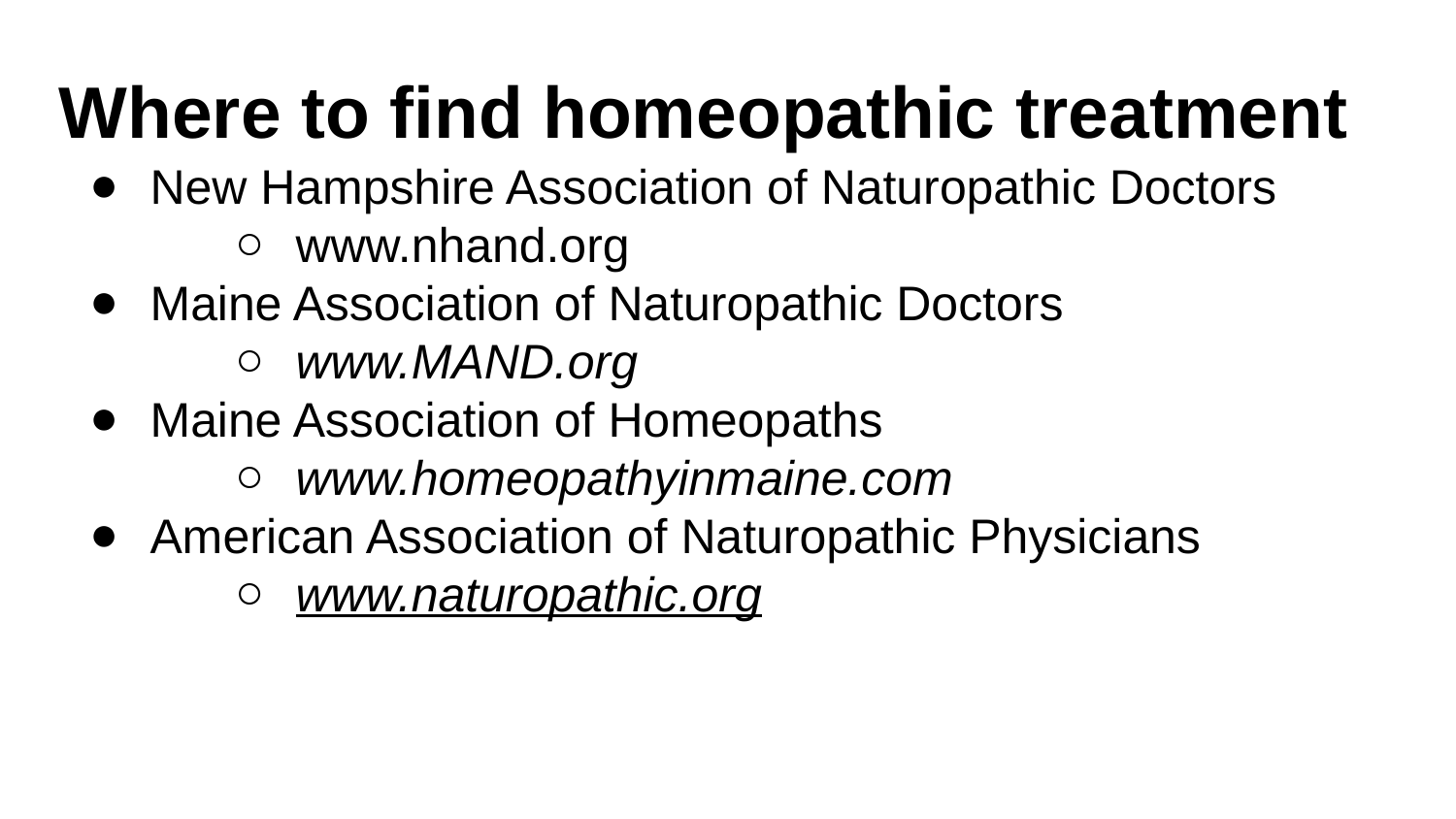

# Where to find homeopathic treatment
New Hampshire Association of Naturopathic Doctors
www.nhand.org
Maine Association of Naturopathic Doctors
www.MAND.org
Maine Association of Homeopaths
www.homeopathyinmaine.com
American Association of Naturopathic Physicians
www.naturopathic.org